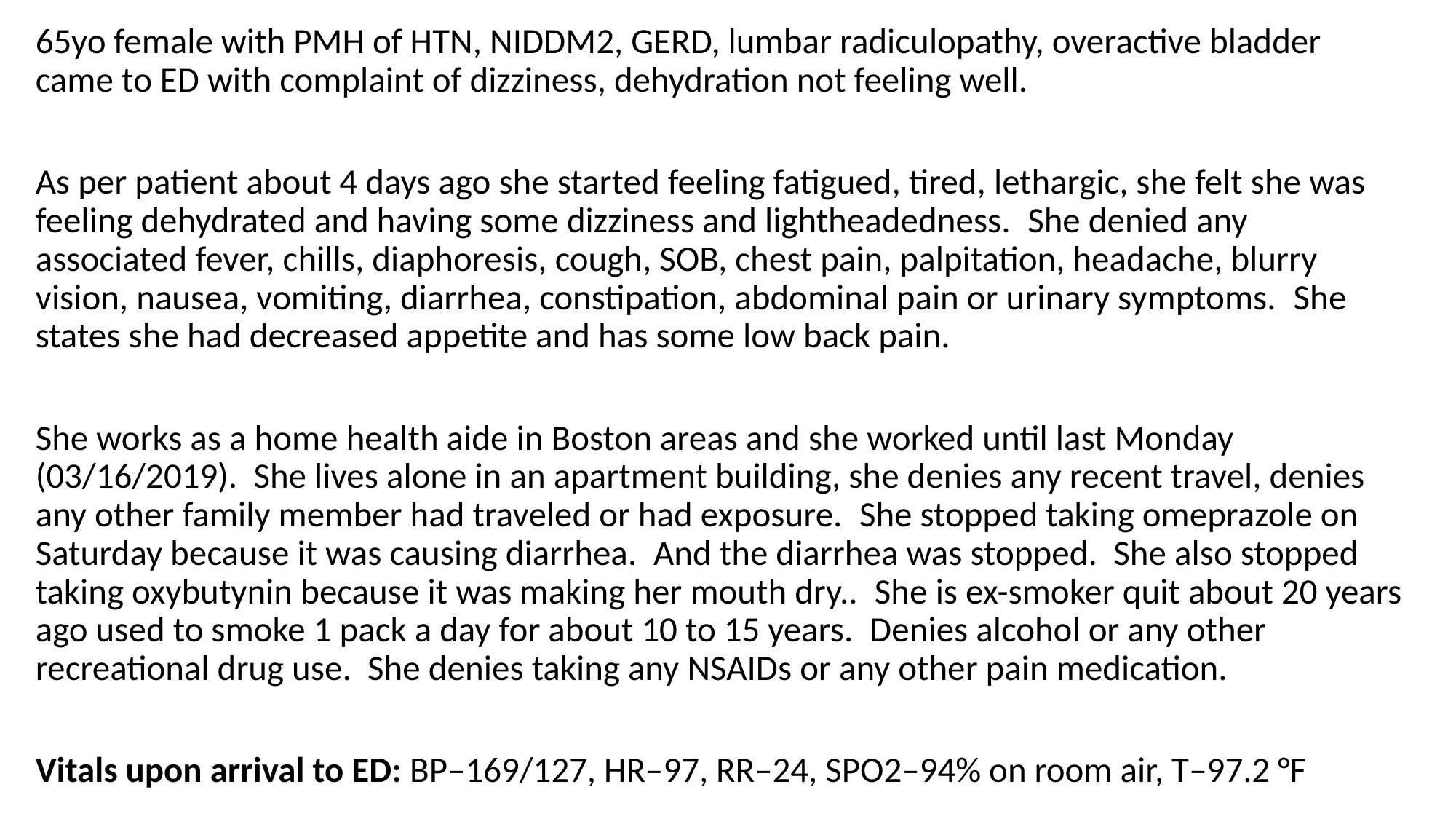

65yo female with PMH of HTN, NIDDM2, GERD, lumbar radiculopathy, overactive bladder came to ED with complaint of dizziness, dehydration not feeling well.

As per patient about 4 days ago she started feeling fatigued, tired, lethargic, she felt she was feeling dehydrated and having some dizziness and lightheadedness.  She denied any associated fever, chills, diaphoresis, cough, SOB, chest pain, palpitation, headache, blurry vision, nausea, vomiting, diarrhea, constipation, abdominal pain or urinary symptoms.  She states she had decreased appetite and has some low back pain.

She works as a home health aide in Boston areas and she worked until last Monday (03/16/2019).  She lives alone in an apartment building, she denies any recent travel, denies any other family member had traveled or had exposure.  She stopped taking omeprazole on Saturday because it was causing diarrhea.  And the diarrhea was stopped.  She also stopped taking oxybutynin because it was making her mouth dry..  She is ex-smoker quit about 20 years ago used to smoke 1 pack a day for about 10 to 15 years.  Denies alcohol or any other recreational drug use.  She denies taking any NSAIDs or any other pain medication.

Vitals upon arrival to ED: BP–169/127, HR–97, RR–24, SPO2–94% on room air, T–97.2 °F